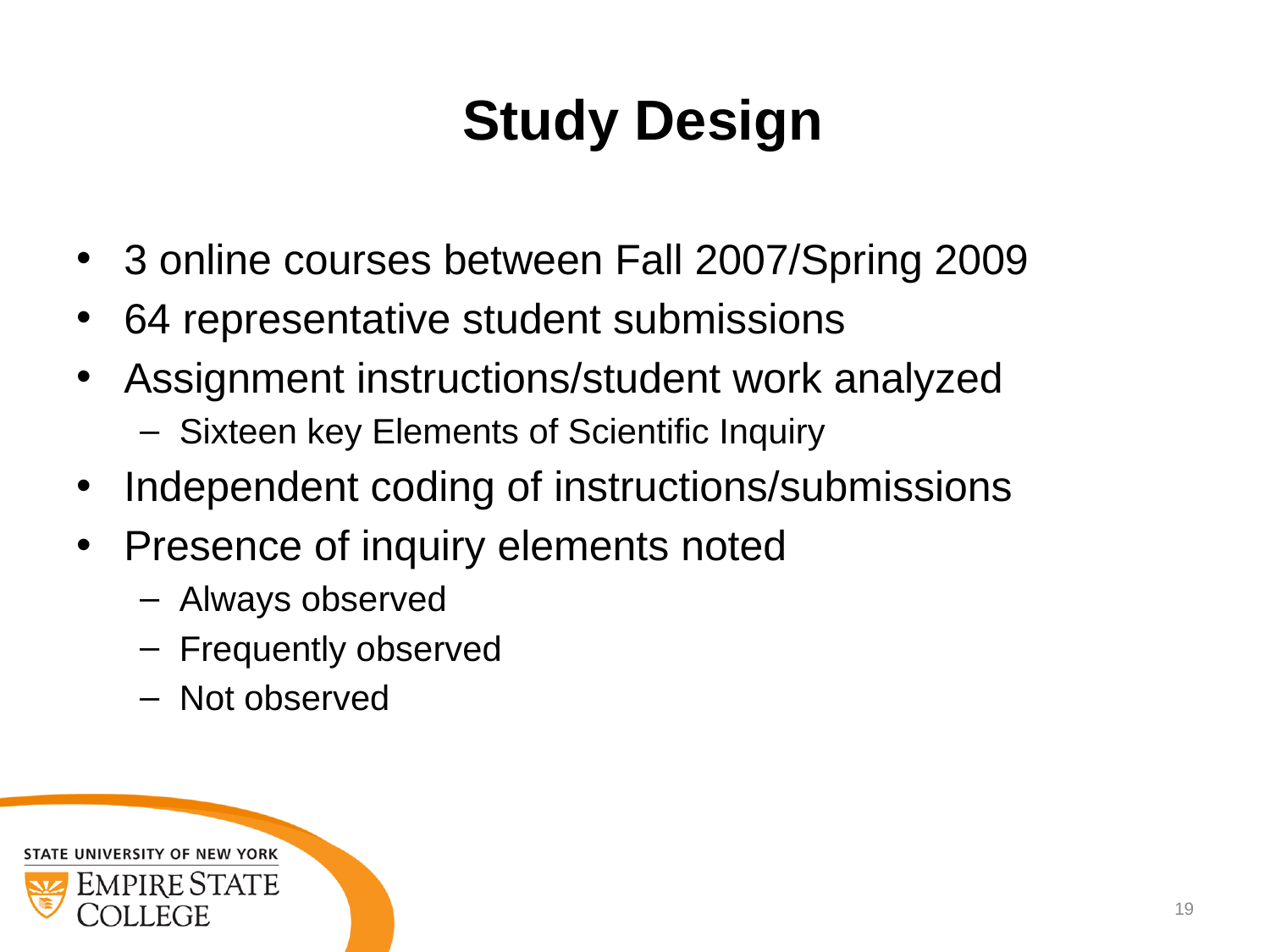

Study Design

3 online courses between Fall 2007/Spring 2009
64 representative student submissions
Assignment instructions/student work analyzed
Sixteen key Elements of Scientific Inquiry
Independent coding of instructions/submissions
Presence of inquiry elements noted
Always observed
Frequently observed
Not observed

19